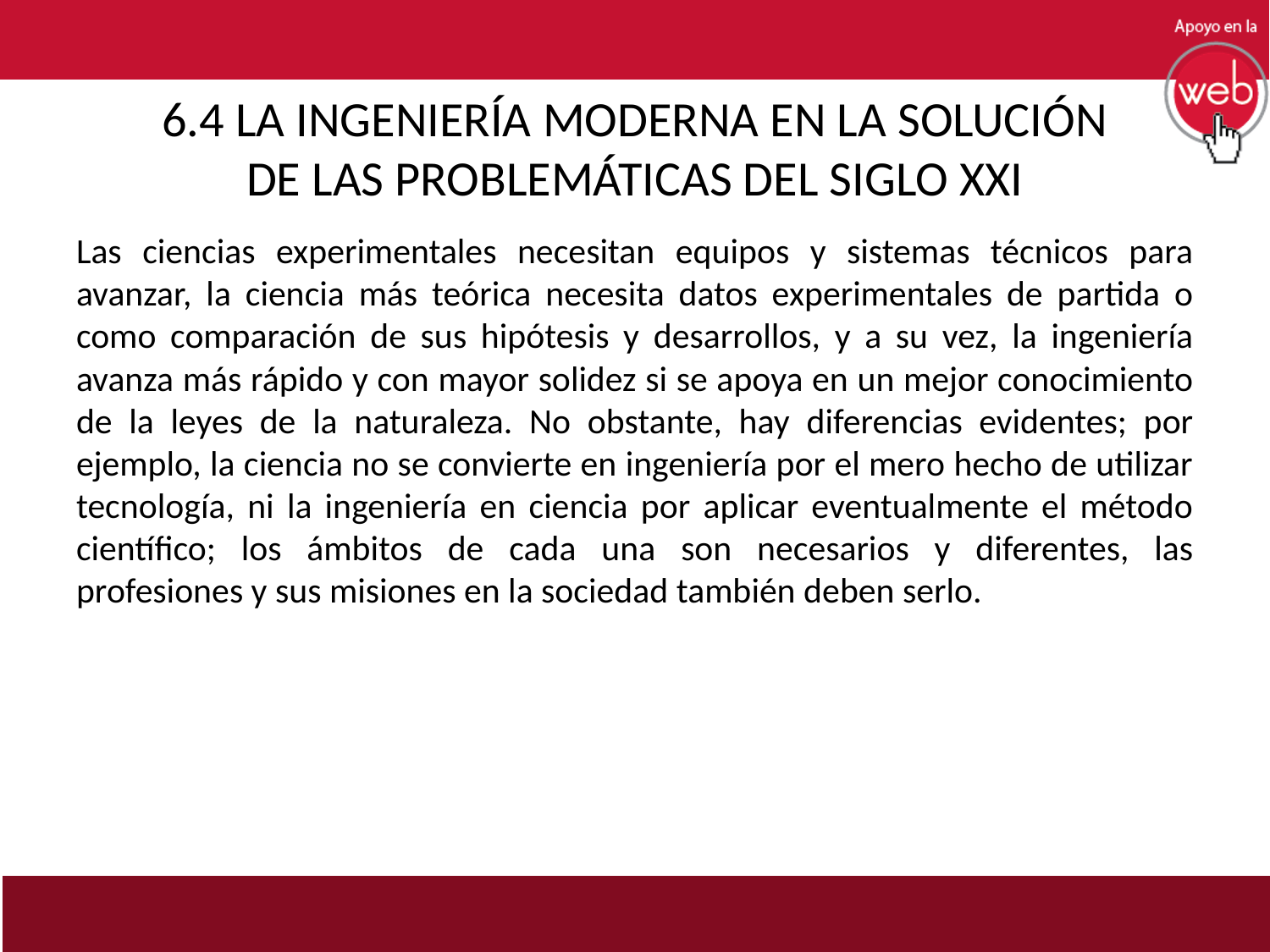

# 6.4 LA INGENIERÍA MODERNA EN LA SOLUCIÓN DE LAS PROBLEMÁTICAS DEL SIGLO XXI
Las ciencias experimentales necesitan equipos y sistemas técnicos para avanzar, la ciencia más teórica necesita datos experimentales de partida o como comparación de sus hipótesis y desarrollos, y a su vez, la ingeniería avanza más rápido y con mayor solidez si se apoya en un mejor conocimiento de la leyes de la naturaleza. No obstante, hay diferencias evidentes; por ejemplo, la ciencia no se convierte en ingeniería por el mero hecho de utilizar tecnología, ni la ingeniería en ciencia por aplicar eventualmente el método científico; los ámbitos de cada una son necesarios y diferentes, las profesiones y sus misiones en la sociedad también deben serlo.